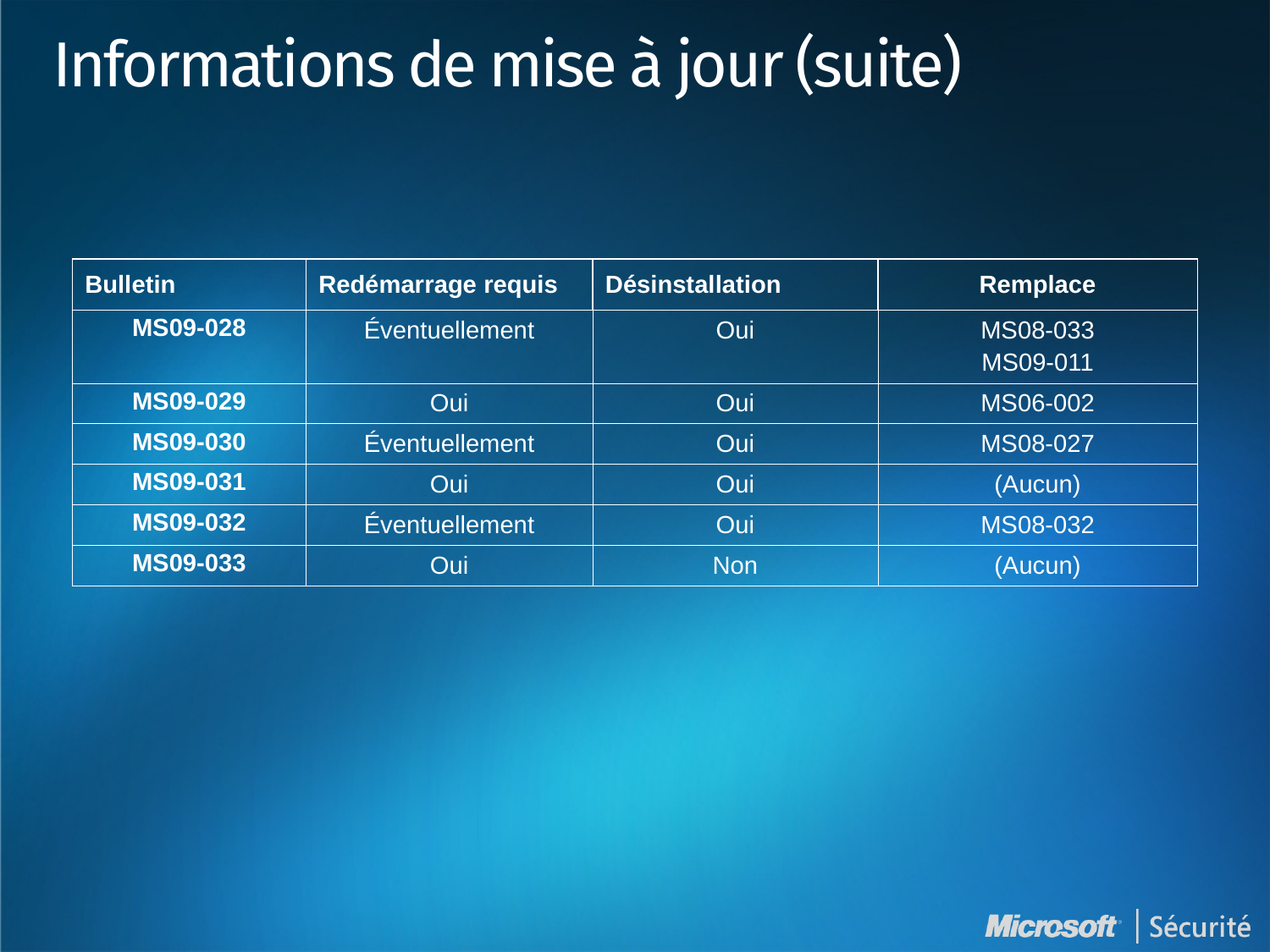

# Informations de mise à jour (suite)
| Bulletin | Redémarrage requis | Désinstallation | Remplace |
| --- | --- | --- | --- |
| MS09-028 | Éventuellement | Oui | MS08-033 MS09-011 |
| MS09-029 | Oui | Oui | MS06-002 |
| MS09-030 | Éventuellement | Oui | MS08-027 |
| MS09-031 | Oui | Oui | (Aucun) |
| MS09-032 | Éventuellement | Oui | MS08-032 |
| MS09-033 | Oui | Non | (Aucun) |